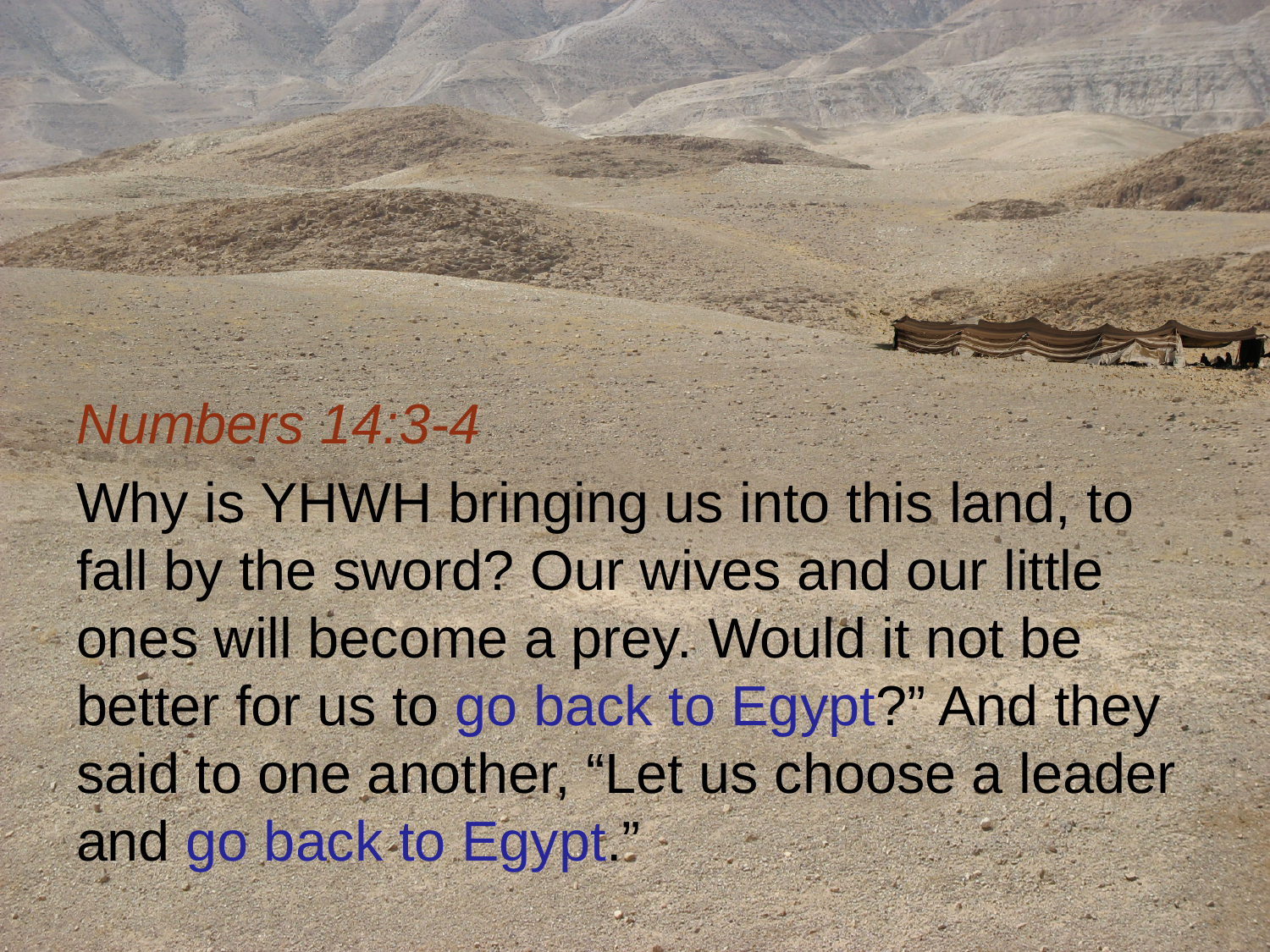

Numbers 14:3-4
Why is YHWH bringing us into this land, to fall by the sword? Our wives and our little ones will become a prey. Would it not be better for us to go back to Egypt?” And they said to one another, “Let us choose a leader and go back to Egypt.”